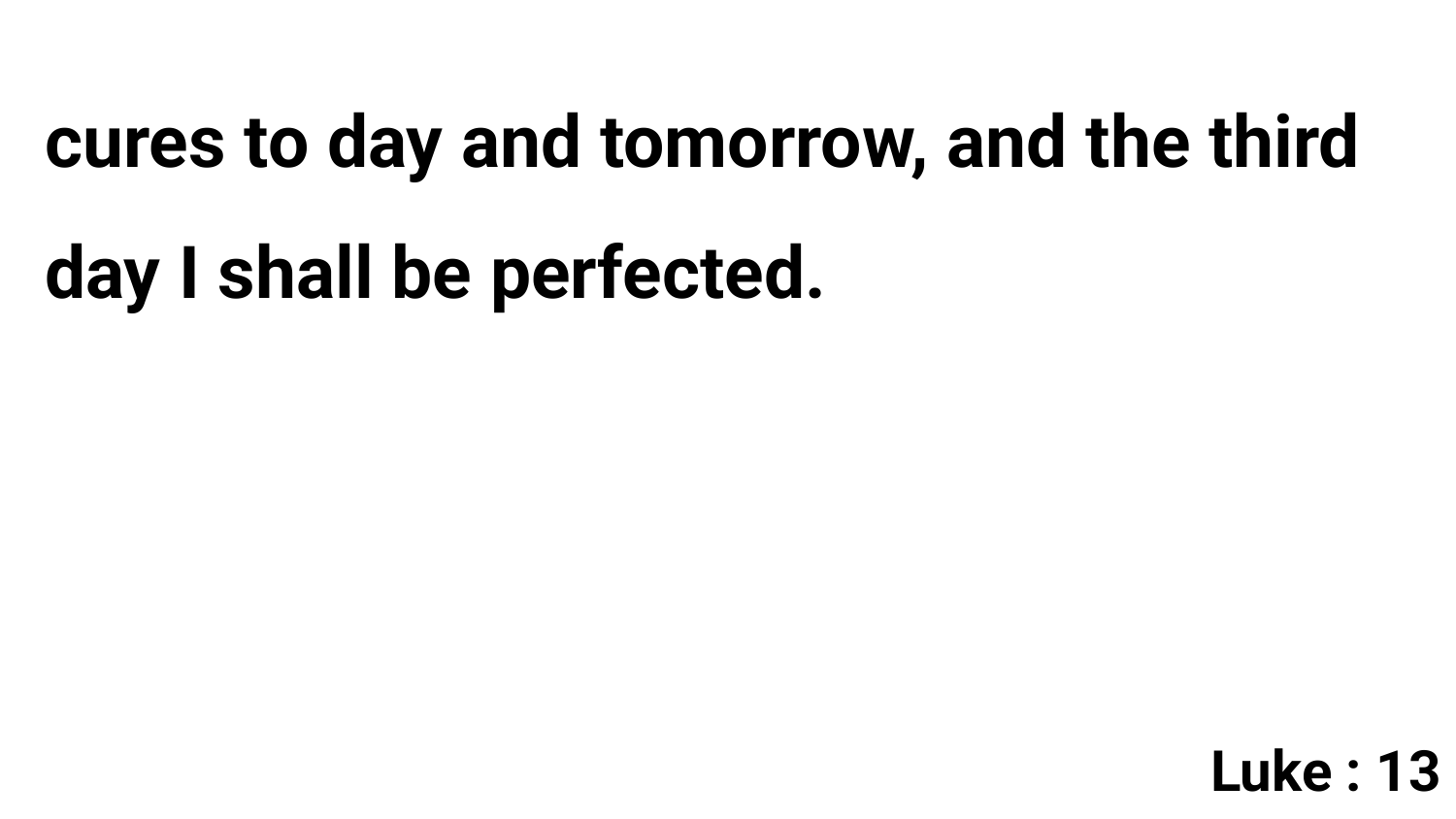

cures to day and tomorrow, and the third day I shall be perfected.
Luke : 13